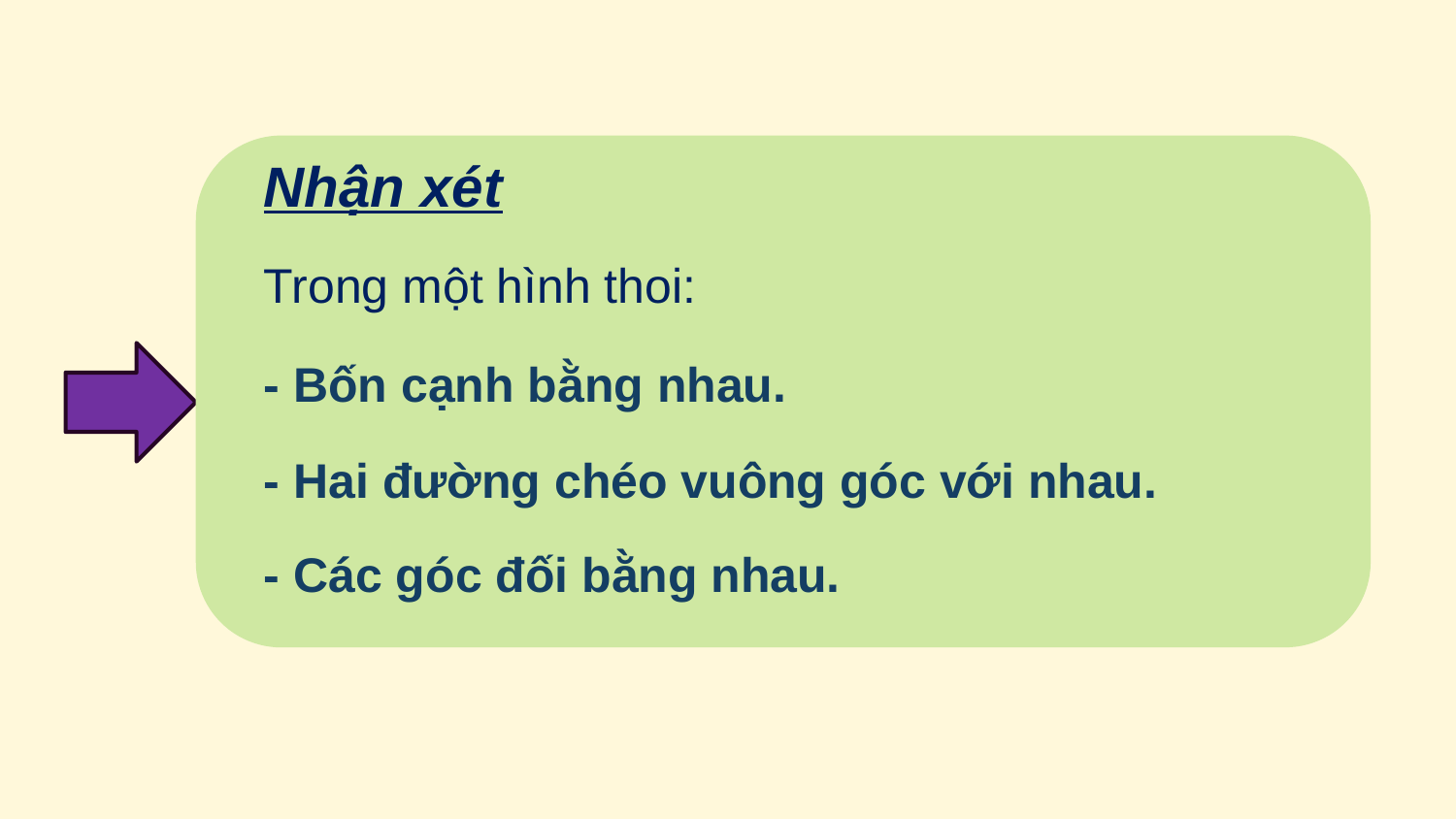

Nhận xét

Trong một hình thoi:
- Bốn cạnh bằng nhau.

- Hai đường chéo vuông góc với nhau.
- Các góc đối bằng nhau.